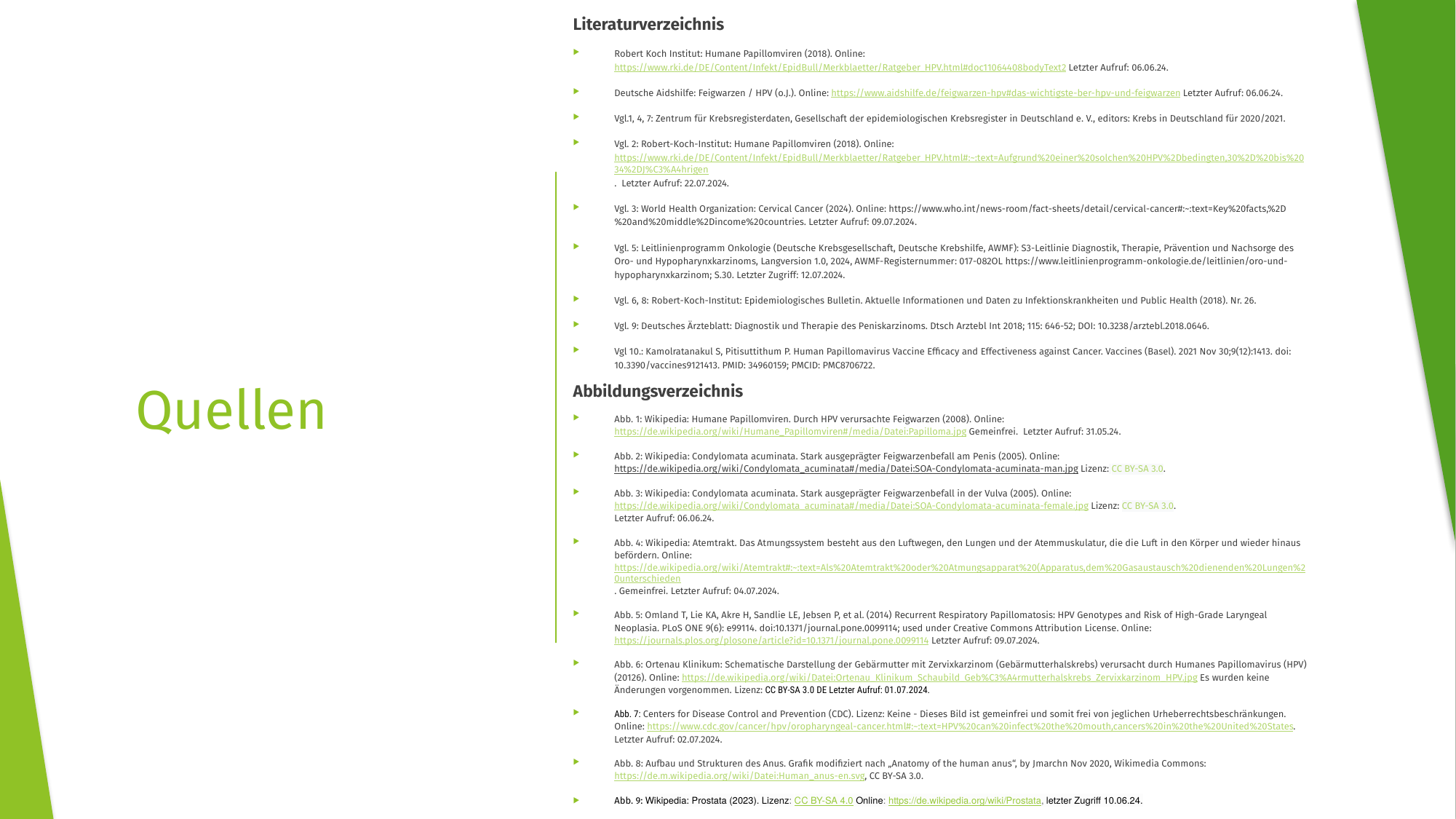

Literaturverzeichnis
Robert Koch Institut: Humane Papillomviren (2018). Online: https://www.rki.de/DE/Content/Infekt/EpidBull/Merkblaetter/Ratgeber_HPV.html#doc11064408bodyText2 Letzter Aufruf: 06.06.24.
Deutsche Aidshilfe: Feigwarzen / HPV (o.J.). Online: https://www.aidshilfe.de/feigwarzen-hpv#das-wichtigste-ber-hpv-und-feigwarzen Letzter Aufruf: 06.06.24.
Vgl.1, 4, 7: Zentrum für Krebsregisterdaten, Gesellschaft der epidemiologischen Krebsregister in Deutschland e. V., editors: Krebs in Deutschland für 2020/2021.
Vgl. 2: Robert-Koch-Institut: Humane Papillomviren (2018). Online: https://www.rki.de/DE/Content/Infekt/EpidBull/Merkblaetter/Ratgeber_HPV.html#:~:text=Aufgrund%20einer%20solchen%20HPV%2Dbedingten,30%2D%20bis%2034%2DJ%C3%A4hrigen.  Letzter Aufruf: 22.07.2024.
Vgl. 3: World Health Organization: Cervical Cancer (2024). Online: https://www.who.int/news-room/fact-sheets/detail/cervical-cancer#:~:text=Key%20facts,%2D%20and%20middle%2Dincome%20countries. Letzter Aufruf: 09.07.2024.
Vgl. 5: Leitlinienprogramm Onkologie (Deutsche Krebsgesellschaft, Deutsche Krebshilfe, AWMF): S3-Leitlinie Diagnostik, Therapie, Prävention und Nachsorge des Oro- und Hypopharynxkarzinoms, Langversion 1.0, 2024, AWMF-Registernummer: 017-082OL https://www.leitlinienprogramm-onkologie.de/leitlinien/oro-und-hypopharynxkarzinom; S.30. Letzter Zugriff: 12.07.2024.
Vgl. 6, 8: Robert-Koch-Institut: Epidemiologisches Bulletin. Aktuelle Informationen und Daten zu Infektionskrankheiten und Public Health (2018). Nr. 26.
Vgl. 9: Deutsches Ärzteblatt: Diagnostik und Therapie des Peniskarzinoms. Dtsch Arztebl Int 2018; 115: 646-52; DOI: 10.3238/arztebl.2018.0646.
Vgl 10.: Kamolratanakul S, Pitisuttithum P. Human Papillomavirus Vaccine Efficacy and Effectiveness against Cancer. Vaccines (Basel). 2021 Nov 30;9(12):1413. doi: 10.3390/vaccines9121413. PMID: 34960159; PMCID: PMC8706722.
Abbildungsverzeichnis
Abb. 1: Wikipedia: Humane Papillomviren. Durch HPV verursachte Feigwarzen (2008). Online: https://de.wikipedia.org/wiki/Humane_Papillomviren#/media/Datei:Papilloma.jpg Gemeinfrei.  Letzter Aufruf: 31.05.24.
Abb. 2: Wikipedia: Condylomata acuminata. Stark ausgeprägter Feigwarzenbefall am Penis (2005). Online: https://de.wikipedia.org/wiki/Condylomata_acuminata#/media/Datei:SOA-Condylomata-acuminata-man.jpg Lizenz: CC BY-SA 3.0.
Abb. 3: Wikipedia: Condylomata acuminata. Stark ausgeprägter Feigwarzenbefall in der Vulva (2005). Online: https://de.wikipedia.org/wiki/Condylomata_acuminata#/media/Datei:SOA-Condylomata-acuminata-female.jpg Lizenz: CC BY-SA 3.0.                                                    Letzter Aufruf: 06.06.24.
Abb. 4: Wikipedia: Atemtrakt. Das Atmungssystem besteht aus den Luftwegen, den Lungen und der Atemmuskulatur, die die Luft in den Körper und wieder hinaus befördern. Online: https://de.wikipedia.org/wiki/Atemtrakt#:~:text=Als%20Atemtrakt%20oder%20Atmungsapparat%20(Apparatus,dem%20Gasaustausch%20dienenden%20Lungen%20unterschieden. Gemeinfrei. Letzter Aufruf: 04.07.2024.
Abb. 5: Omland T, Lie KA, Akre H, Sandlie LE, Jebsen P, et al. (2014) Recurrent Respiratory Papillomatosis: HPV Genotypes and Risk of High-Grade Laryngeal Neoplasia. PLoS ONE 9(6): e99114. doi:10.1371/journal.pone.0099114; used under Creative Commons Attribution License. Online: https://journals.plos.org/plosone/article?id=10.1371/journal.pone.0099114 Letzter Aufruf: 09.07.2024.
Abb. 6: Ortenau Klinikum: Schematische Darstellung der Gebärmutter mit Zervixkarzinom (Gebärmutterhalskrebs) verursacht durch Humanes Papillomavirus (HPV) (20126). Online: https://de.wikipedia.org/wiki/Datei:Ortenau_Klinikum_Schaubild_Geb%C3%A4rmutterhalskrebs_Zervixkarzinom_HPV.jpg Es wurden keine Änderungen vorgenommen. Lizenz: CC BY-SA 3.0 DE Letzter Aufruf: 01.07.2024.
Abb. 7: Centers for Disease Control and Prevention (CDC). Lizenz: Keine - Dieses Bild ist gemeinfrei und somit frei von jeglichen Urheberrechtsbeschränkungen. Online: https://www.cdc.gov/cancer/hpv/oropharyngeal-cancer.html#:~:text=HPV%20can%20infect%20the%20mouth,cancers%20in%20the%20United%20States. Letzter Aufruf: 02.07.2024.
Abb. 8: Aufbau und Strukturen des Anus. Grafik modifiziert nach „Anatomy of the human anus“, by Jmarchn Nov 2020, Wikimedia Commons: https://de.m.wikipedia.org/wiki/Datei:Human_anus-en.svg, CC BY-SA 3.0.
Abb. 9: Wikipedia: Prostata (2023). Lizenz: CC BY-SA 4.0 Online: https://de.wikipedia.org/wiki/Prostata, letzter Zugriff 10.06.24.
Die übrigen Abbildungen wurden mit dem Programm Canva Pro erstellt, bzw. wurden aus diesem Programm entnommen.
# Quellen